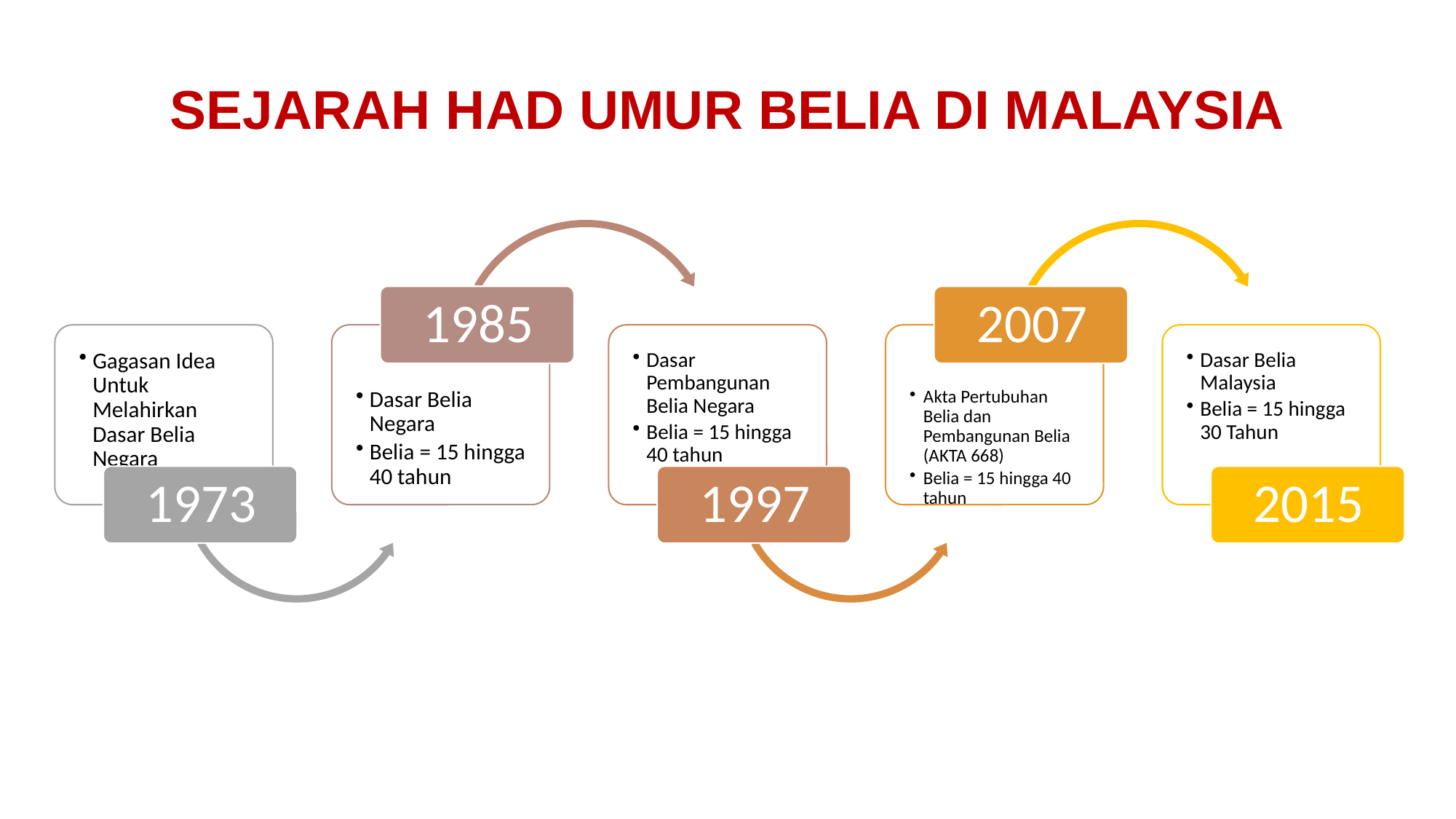

# SEJARAH HAD UMUR BELIA DI MALAYSIA
Gagasan Idea Untuk Melahirkan Dasar Belia Negara
1973
Dasar Belia Negara
Belia = 15 hingga 40 tahun
1985
Dasar Pembangunan Belia Negara
Belia = 15 hingga 40 tahun
1997
Akta Pertubuhan Belia dan Pembangunan Belia (AKTA 668)
Belia = 15 hingga 40 tahun
2007
Dasar Belia Malaysia
Belia = 15 hingga 30 Tahun
2015